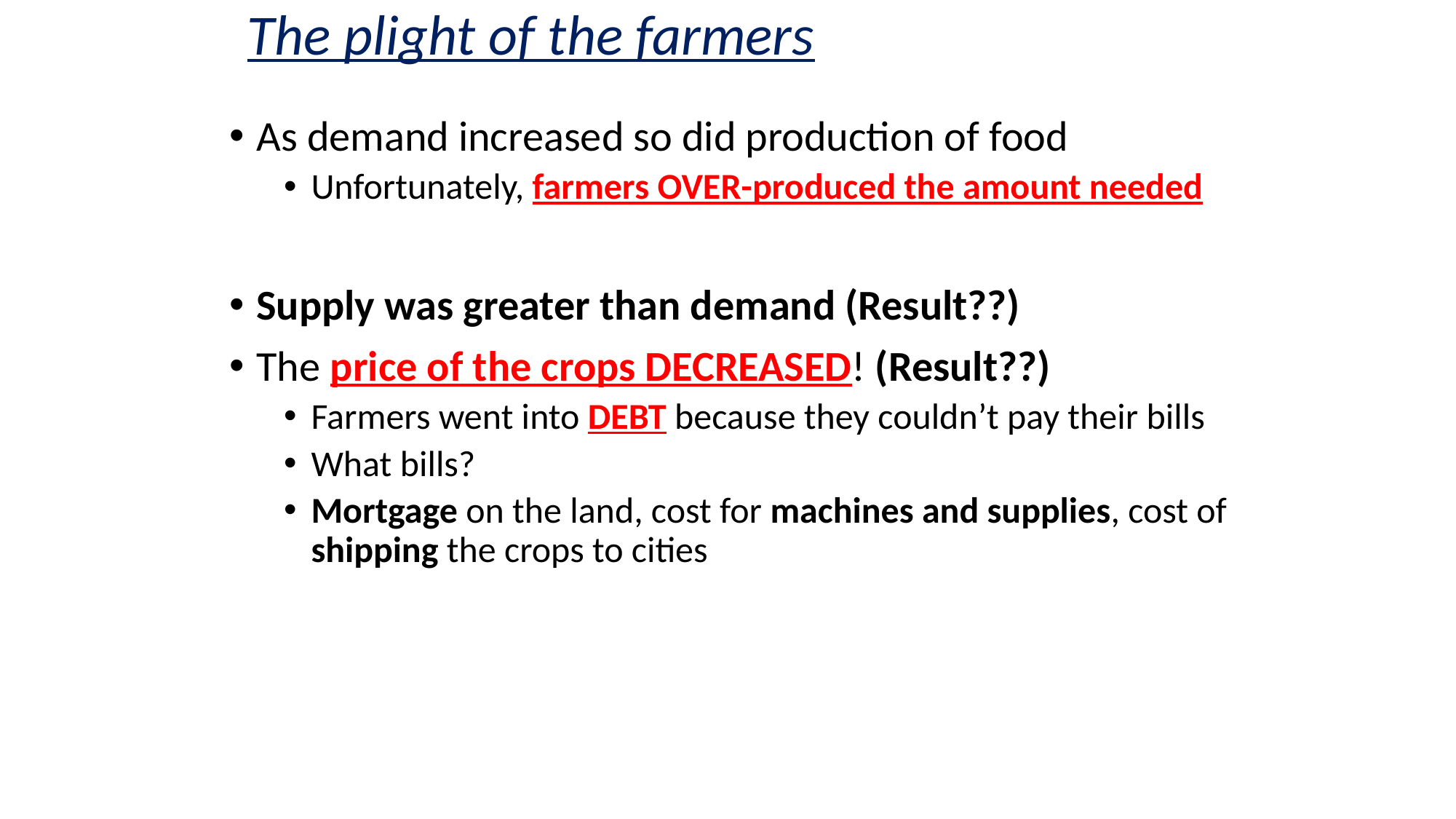

# The plight of the farmers
As demand increased so did production of food
Unfortunately, farmers OVER-produced the amount needed

Supply was greater than demand (Result??)
The price of the crops DECREASED! (Result??)
Farmers went into DEBT because they couldn’t pay their bills
What bills?
Mortgage on the land, cost for machines and supplies, cost of shipping the crops to cities